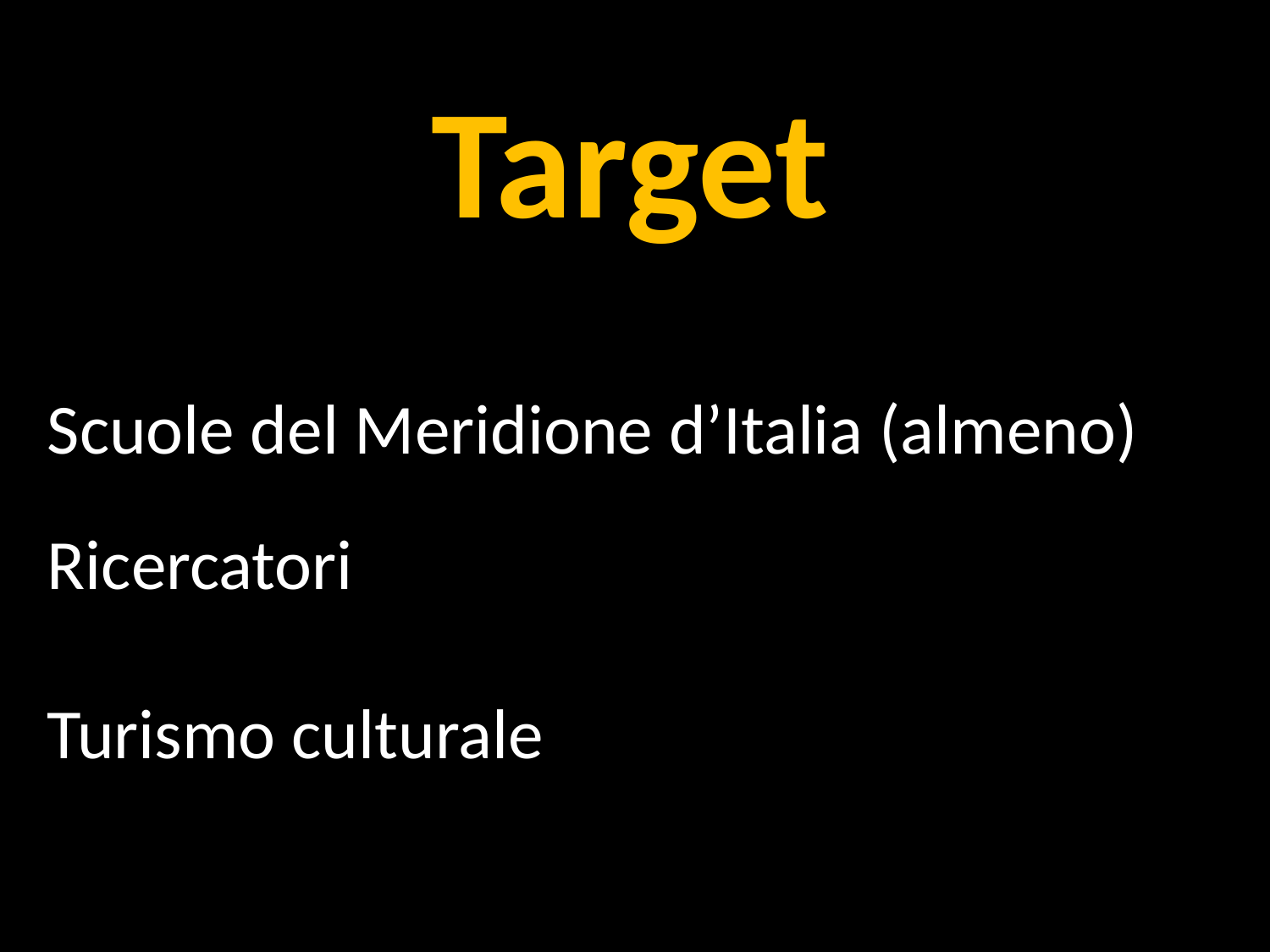

Target

Scuole del Meridione d’Italia (almeno)

Ricercatori

Turismo culturale